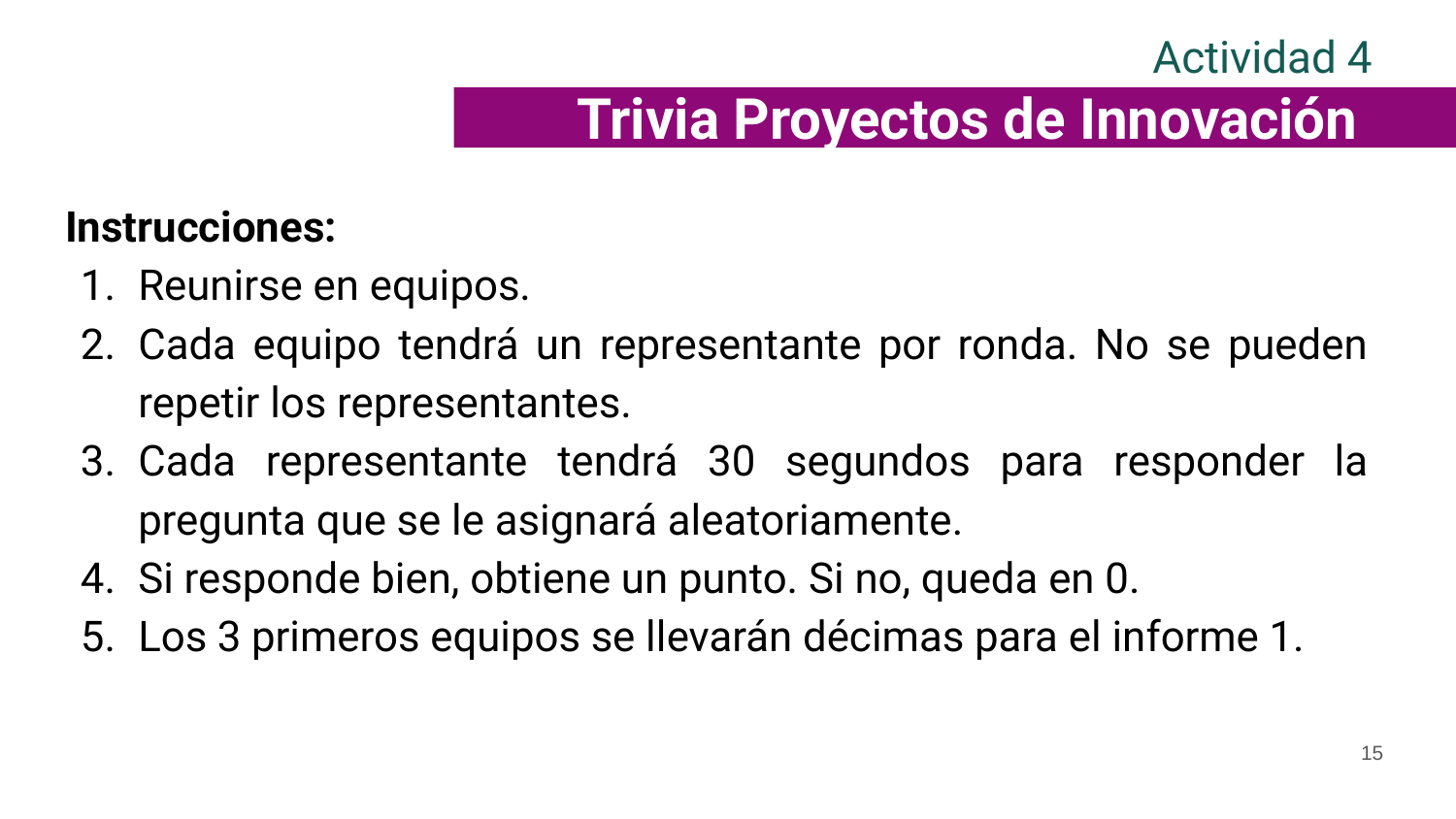

Actividad 4
Trivia Proyectos de Innovación

Instrucciones:
Reunirse en equipos.
Cada equipo tendrá un representante por ronda. No se pueden repetir los representantes.
Cada representante tendrá 30 segundos para responder la pregunta que se le asignará aleatoriamente.
Si responde bien, obtiene un punto. Si no, queda en 0.
Los 3 primeros equipos se llevarán décimas para el informe 1.

15